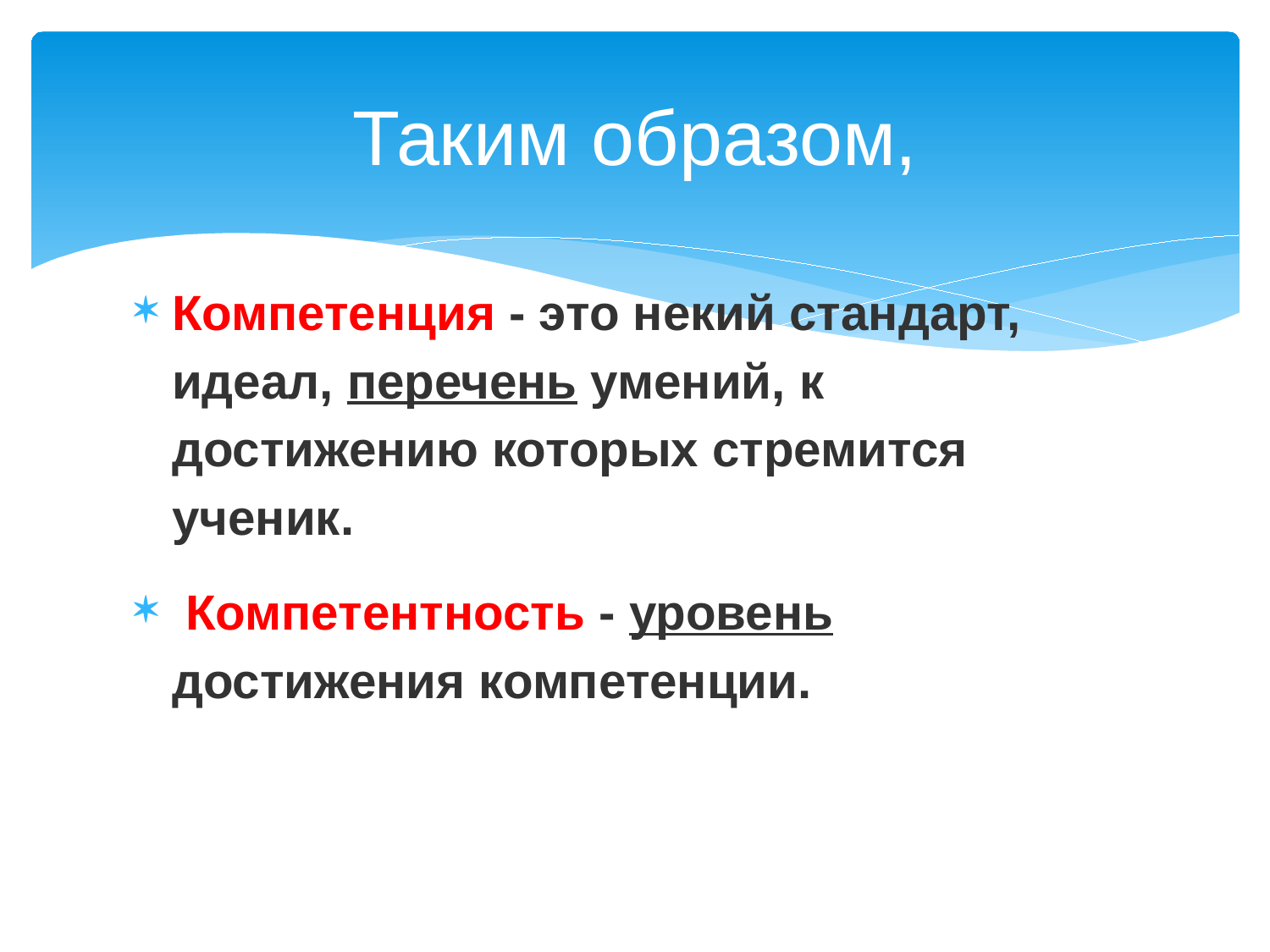

# Таким образом,
Компетенция - это некий стандарт, идеал, перечень умений, к достижению которых стремится ученик.
 Компетентность - уровень достижения компетенции.